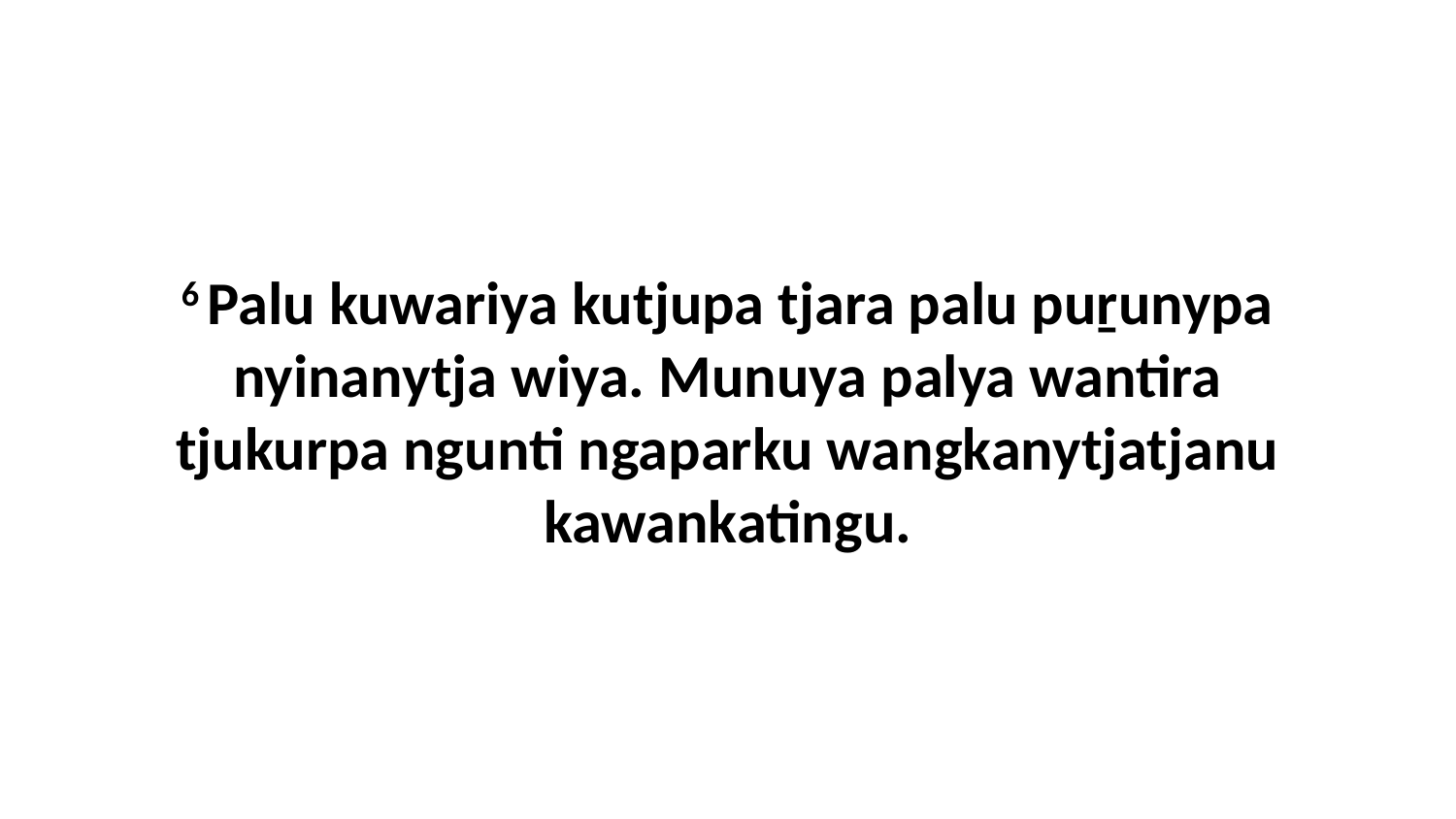

6 Palu kuwariya kutjupa tjara palu puṟunypa nyinanytja wiya. Munuya palya wantira tjukurpa ngunti ngaparku wangkanytjatjanu kawankatingu.